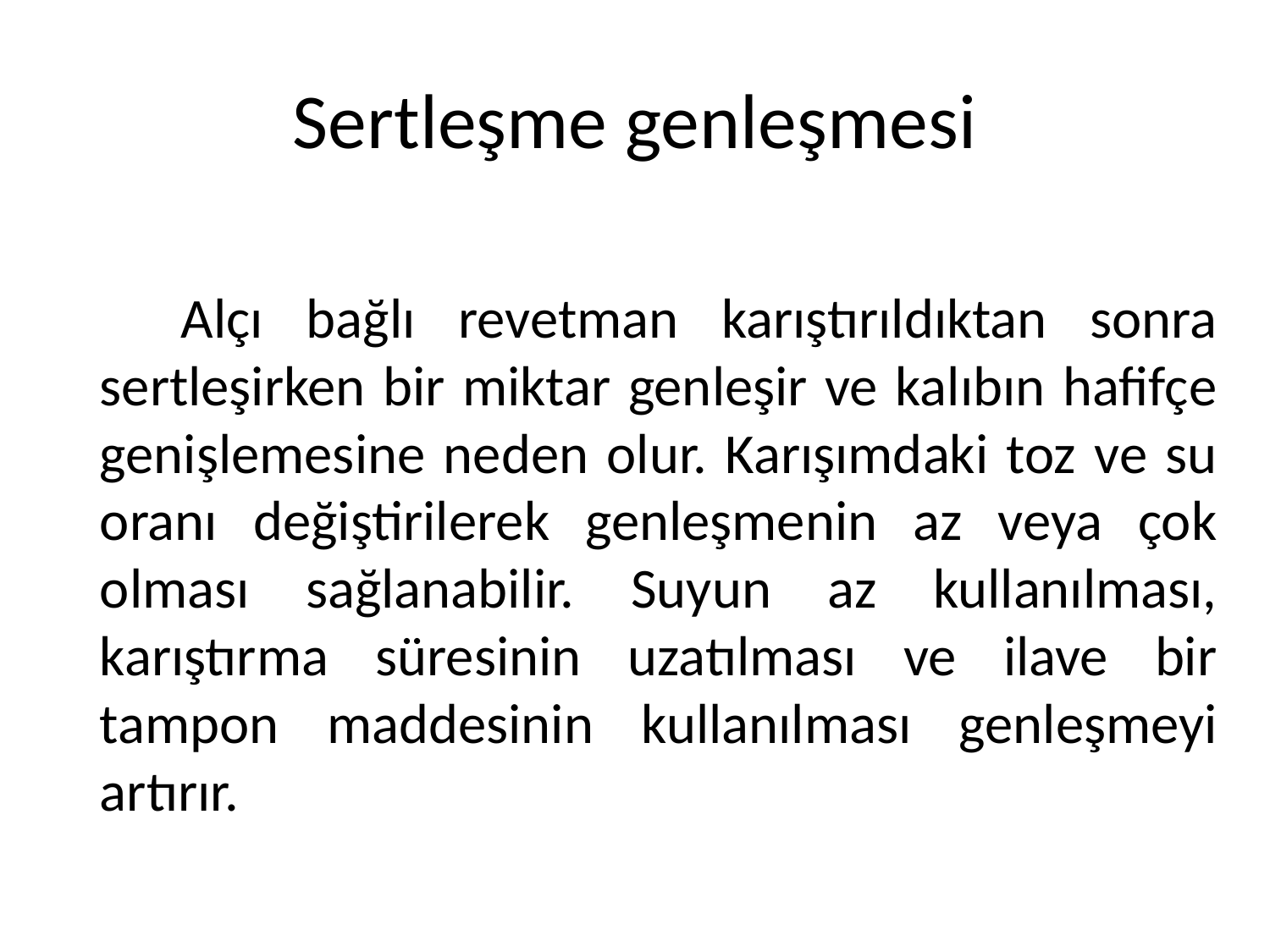

# Sertleşme genleşmesi
   Alçı bağlı revetman karıştırıldıktan sonra sertleşirken bir miktar genleşir ve kalıbın hafifçe genişlemesine neden olur. Karışımdaki toz ve su oranı değiştirilerek genleşmenin az veya çok olması sağlanabilir. Suyun az kullanılması, karıştırma süresinin uzatılması ve ilave bir tampon maddesinin kullanılması genleşmeyi artırır.